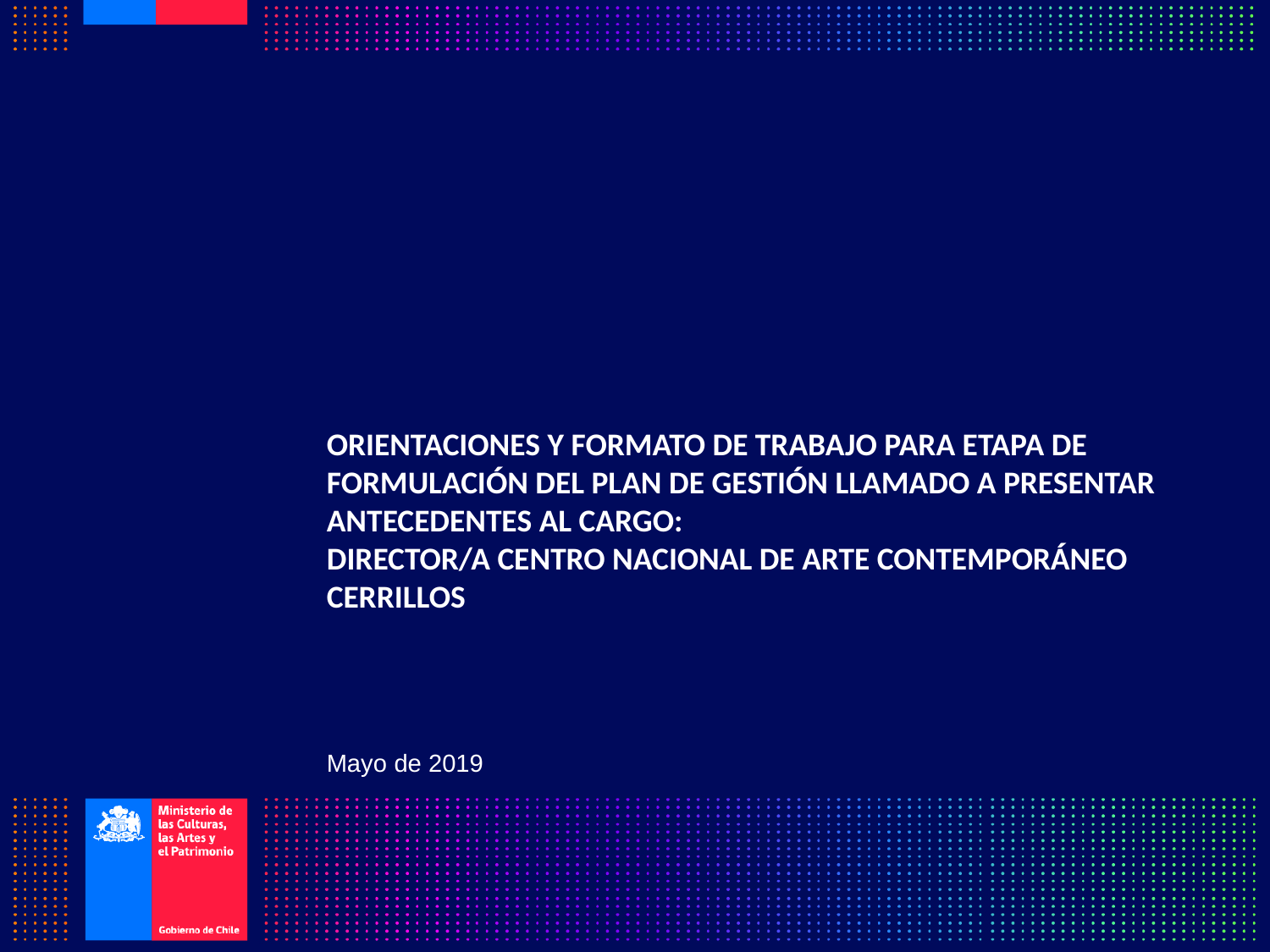

ORIENTACIONES Y FORMATO DE TRABAJO PARA ETAPA DE FORMULACIÓN DEL PLAN DE GESTIÓN LLAMADO A PRESENTAR ANTECEDENTES AL CARGO:
DIRECTOR/A CENTRO NACIONAL DE ARTE CONTEMPORÁNEO CERRILLOS

Mayo de 2019